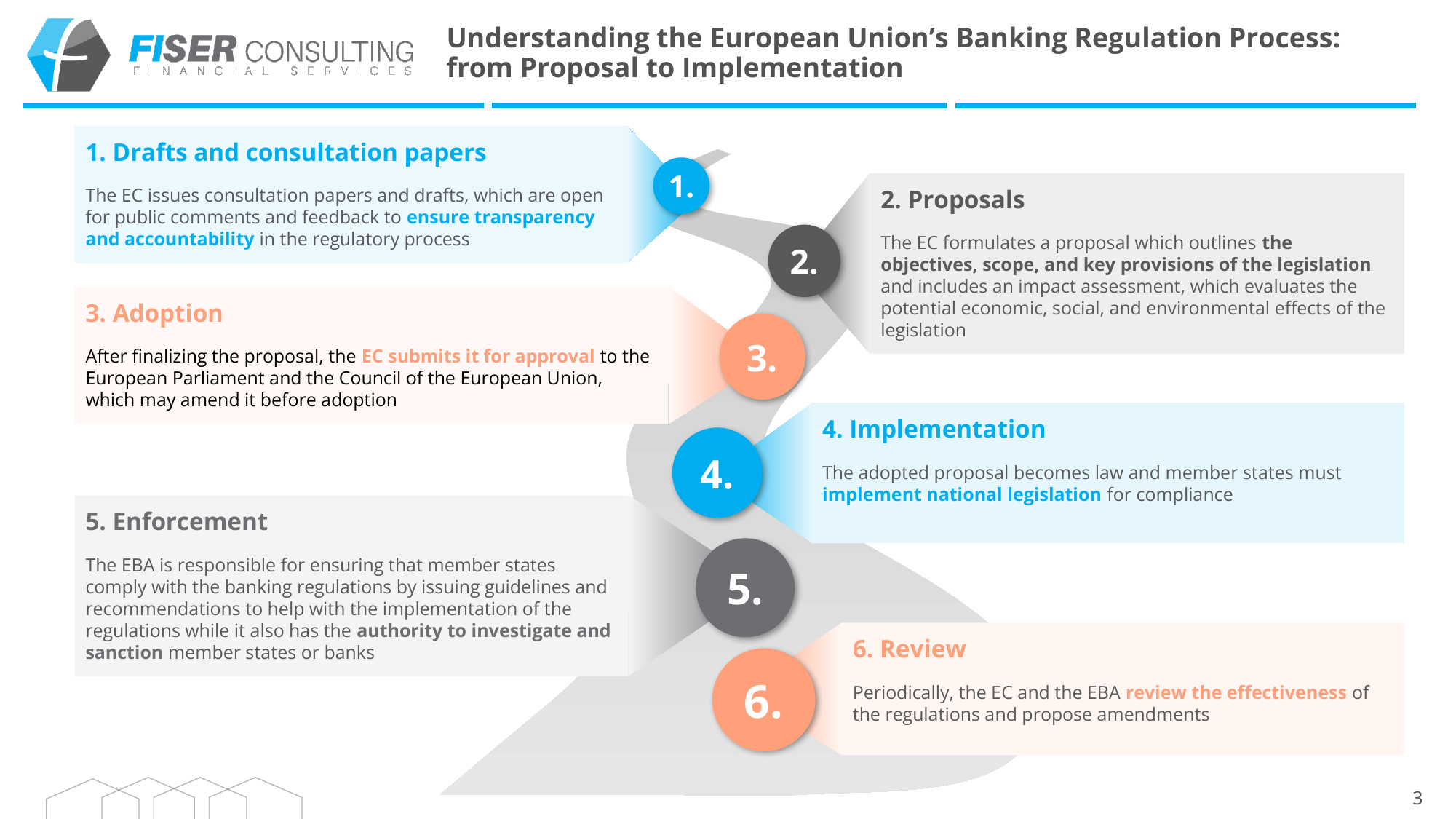

# Understanding the European Union’s Banking Regulation Process: from Proposal to Implementation
1. Drafts and consultation papers
The EC issues consultation papers and drafts, which are open for public comments and feedback to ensure transparency and accountability in the regulatory process

1.

2. Proposals
The EC formulates a proposal which outlines the objectives, scope, and key provisions of the legislation and includes an impact assessment, which evaluates the potential economic, social, and environmental effects of the legislation
2.

3. Adoption
After finalizing the proposal, the EC submits it for approval to the European Parliament and the Council of the European Union, which may amend it before adoption

3.
4. Implementation
The adopted proposal becomes law and member states must implement national legislation for compliance

4.
5. Enforcement
The EBA is responsible for ensuring that member states comply with the banking regulations by issuing guidelines and recommendations to help with the implementation of the regulations while it also has the authority to investigate and sanction member states or banks

5.
6. Review
Periodically, the EC and the EBA review the effectiveness of the regulations and propose amendments

6.

3